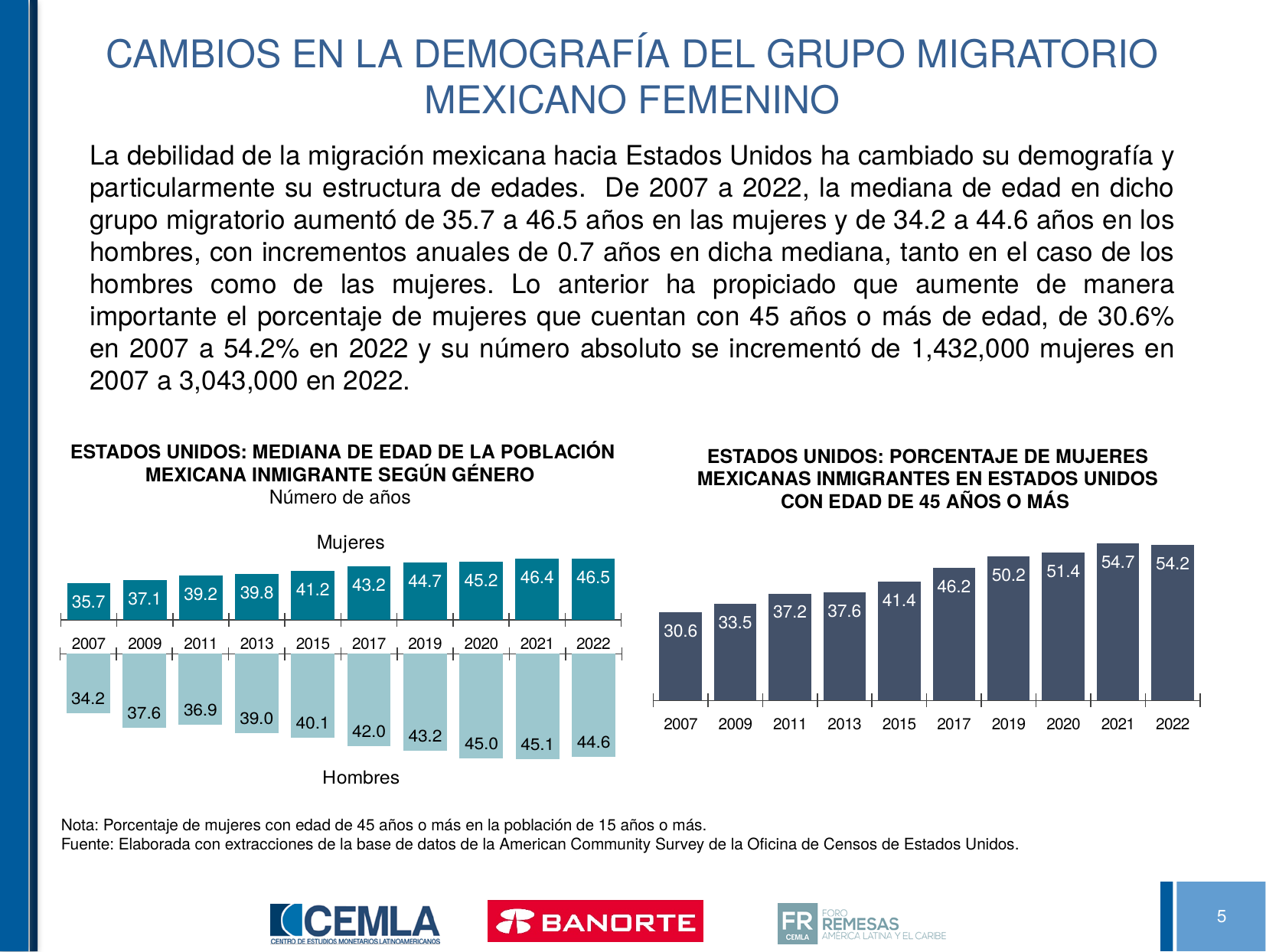

# CAMBIOS EN LA DEMOGRAFÍA DEL GRUPO MIGRATORIO MEXICANO FEMENINO
La debilidad de la migración mexicana hacia Estados Unidos ha cambiado su demografía y particularmente su estructura de edades.  De 2007 a 2022, la mediana de edad en dicho grupo migratorio aumentó de 35.7 a 46.5 años en las mujeres y de 34.2 a 44.6 años en los hombres, con incrementos anuales de 0.7 años en dicha mediana, tanto en el caso de los hombres como de las mujeres. Lo anterior ha propiciado que aumente de manera importante el porcentaje de mujeres que cuentan con 45 años o más de edad, de 30.6% en 2007 a 54.2% en 2022 y su número absoluto se incrementó de 1,432,000 mujeres en 2007 a 3,043,000 en 2022.
ESTADOS UNIDOS: MEDIANA DE EDAD DE LA POBLACIÓN MEXICANA INMIGRANTE SEGÚN GÉNERO
Número de años
ESTADOS UNIDOS: PORCENTAJE DE MUJERES MEXICANAS INMIGRANTES EN ESTADOS UNIDOS CON EDAD DE 45 AÑOS O MÁS

### Chart:

| Category | Mujeres |
|---|---|
| 2007 | 35.7 |
| 2009 | 37.1 |
| 2011 | 39.2 |
| 2013 | 39.8 |
| 2015 | 41.2 |
| 2017 | 43.2 |
| 2019 | 44.7 |
| 2020 | 45.2 |
| 2021 | 46.4 |
| 2022 | 46.5 |

### Chart:

| Category | Hombres |
|---|---|
| 2007 | 34.2 |
| 2009 | 37.6 |
| 2011 | 36.9 |
| 2013 | 39.0 |
| 2015 | 40.1 |
| 2017 | 42.0 |
| 2019 | 43.2 |
| 2020 | 45.0 |
| 2021 | 45.1 |
| 2022 | 44.6 |

### Chart

| Category |  |
|---|---|
| 2007 | 30.6 |
| 2009 | 33.5 |
| 2011 | 37.2 |
| 2013 | 37.6 |
| 2015 | 41.4 |
| 2017 | 46.2 |
| 2019 | 50.2 |
| 2020 | 51.4 |
| 2021 | 54.7 |
| 2022 | 54.2 |
Nota: Porcentaje de mujeres con edad de 45 años o más en la población de 15 años o más.
Fuente: Elaborada con extracciones de la base de datos de la American Community Survey de la Oficina de Censos de Estados Unidos.
5